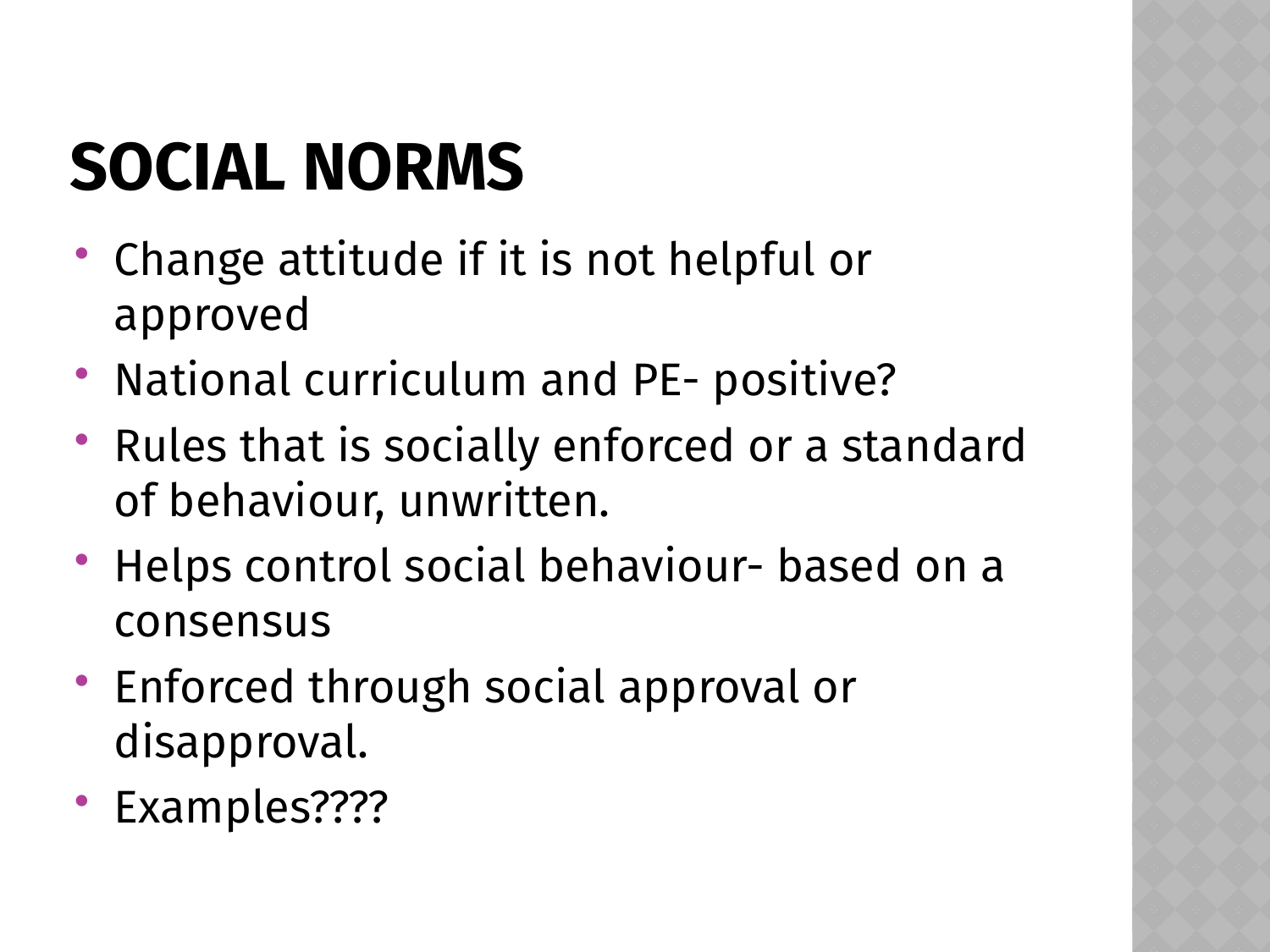

# Social Norms
Change attitude if it is not helpful or approved
National curriculum and PE- positive?
Rules that is socially enforced or a standard of behaviour, unwritten.
Helps control social behaviour- based on a consensus
Enforced through social approval or disapproval.
Examples????